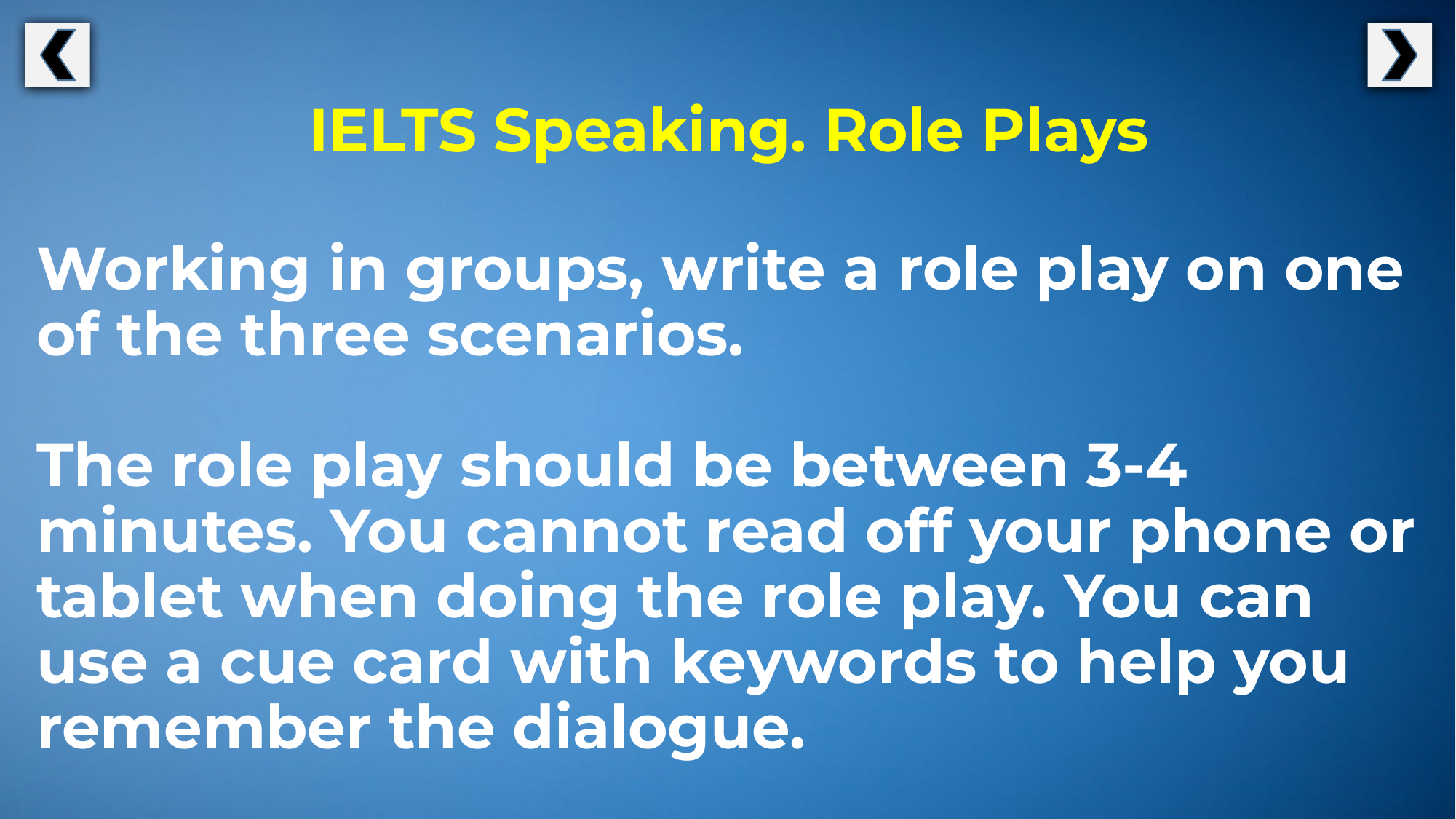

IELTS Speaking. Role Plays
Working in groups, write a role play on one of the three scenarios.
The role play should be between 3-4 minutes. You cannot read off your phone or tablet when doing the role play. You can use a cue card with keywords to help you remember the dialogue.